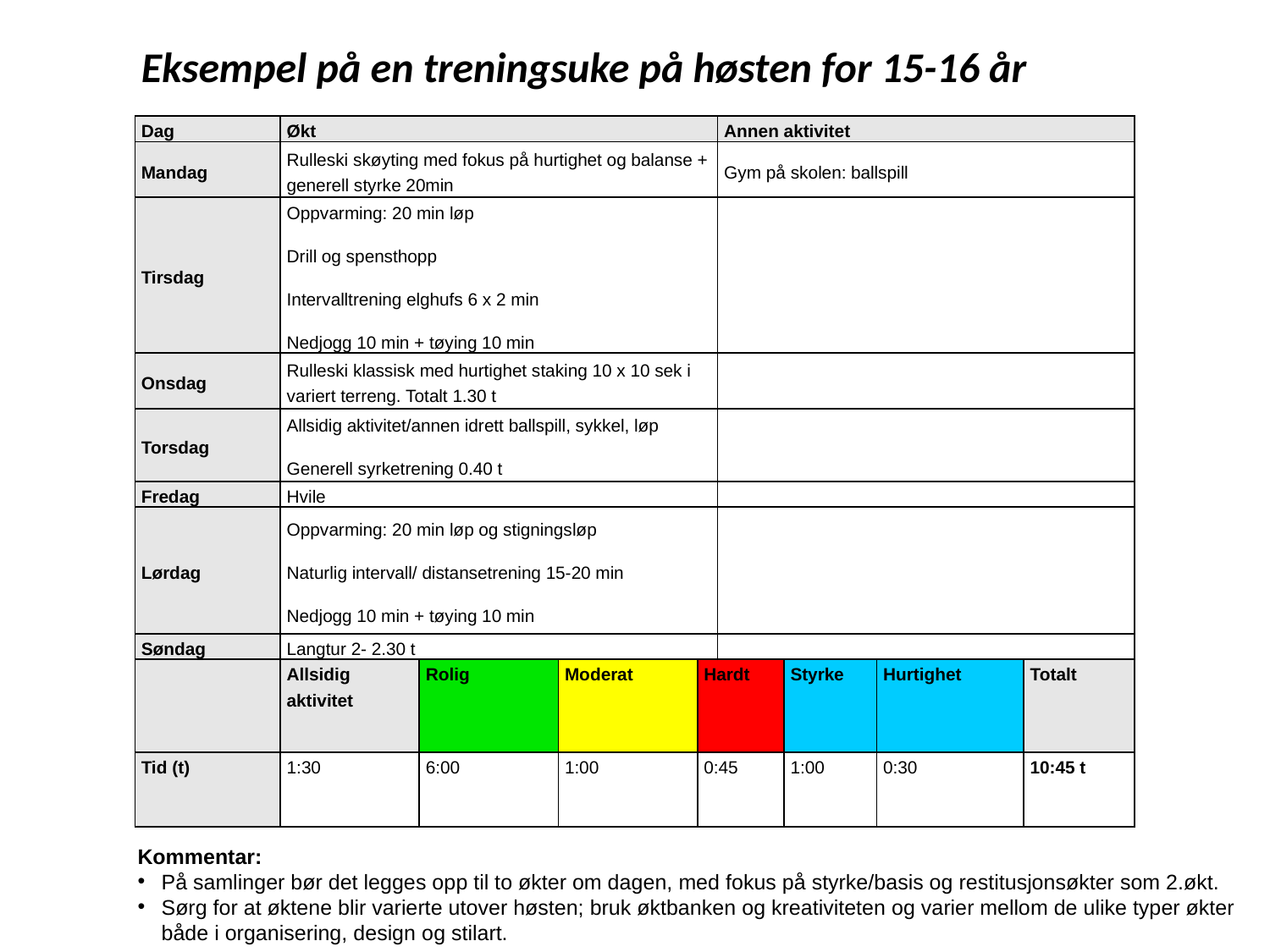

# Eksempel på en treningsuke på høsten for 15-16 år
| Dag | Økt |  |  |  | Annen aktivitet |  |  |  |
| --- | --- | --- | --- | --- | --- | --- | --- | --- |
| Mandag | Rulleski skøyting med fokus på hurtighet og balanse + generell styrke 20min |  |  |  | Gym på skolen: ballspill |  |  |  |
| Tirsdag | Oppvarming: 20 min løp Drill og spensthopp Intervalltrening elghufs 6 x 2 min Nedjogg 10 min + tøying 10 min |  |  |  |  |  |  |  |
| Onsdag | Rulleski klassisk med hurtighet staking 10 x 10 sek i variert terreng. Totalt 1.30 t |  |  |  |  |  |  |  |
| Torsdag | Allsidig aktivitet/annen idrett ballspill, sykkel, løp Generell syrketrening 0.40 t |  |  |  |  |  |  |  |
| Fredag | Hvile |  |  |  |  |  |  |  |
| Lørdag | Oppvarming: 20 min løp og stigningsløp Naturlig intervall/ distansetrening 15-20 min Nedjogg 10 min + tøying 10 min |  |  |  |  |  |  |  |
| Søndag | Langtur 2- 2.30 t |  |  |  |  |  |  |  |
|  | Allsidig aktivitet | Rolig | Moderat | Hardt |  | Styrke | Hurtighet | Totalt |
| Tid (t) | 1:30 | 6:00 | 1:00 | 0:45 |  | 1:00 | 0:30 | 10:45 t |
Kommentar:
På samlinger bør det legges opp til to økter om dagen, med fokus på styrke/basis og restitusjonsøkter som 2.økt.
Sørg for at øktene blir varierte utover høsten; bruk øktbanken og kreativiteten og varier mellom de ulike typer økter både i organisering, design og stilart.